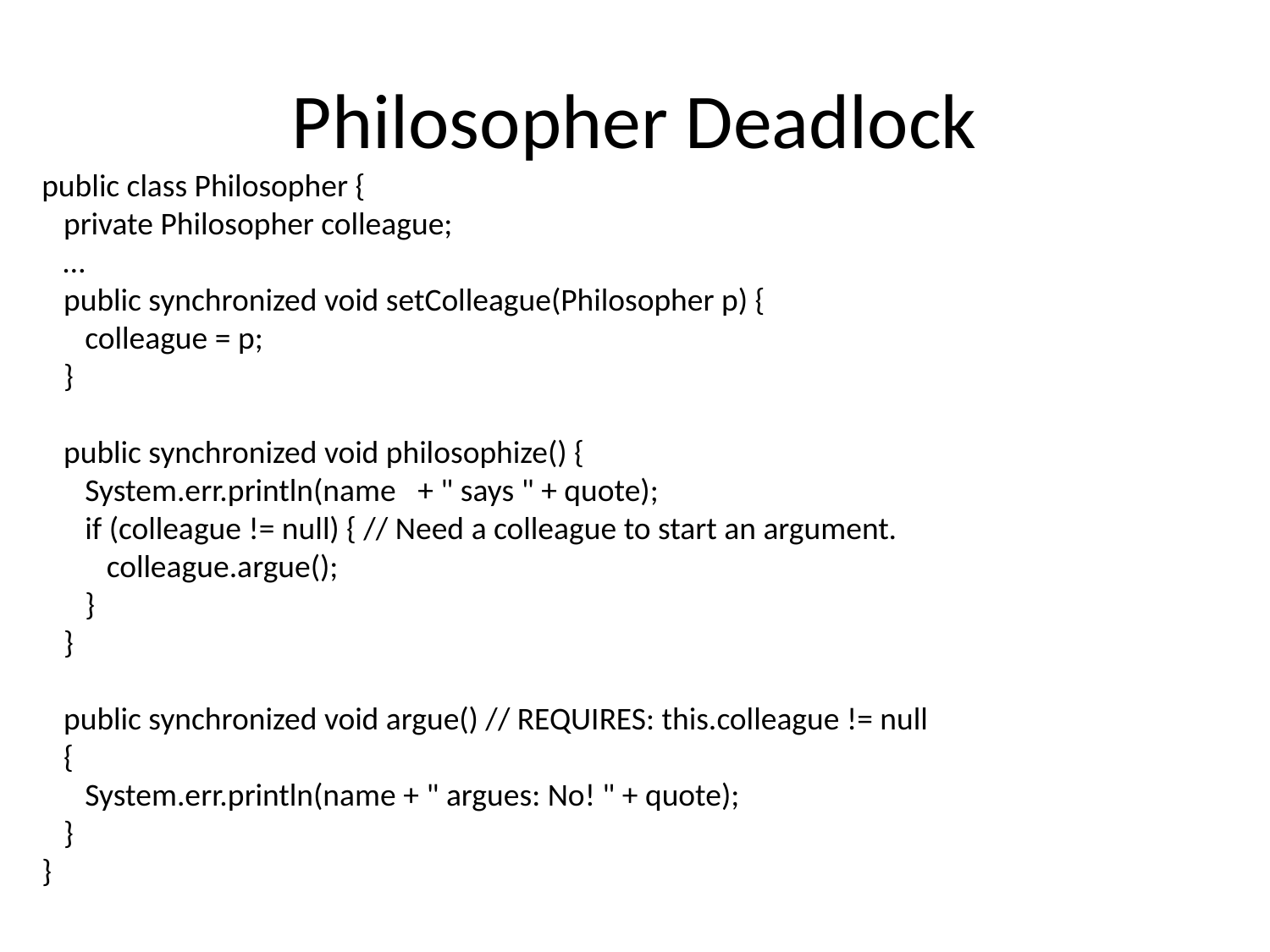

# Philosopher Deadlock
public class Philosopher {
   private Philosopher colleague;
   …
   public synchronized void setColleague(Philosopher p) {
      colleague = p;
   }

   public synchronized void philosophize() {
      System.err.println(name   + " says " + quote);
      if (colleague != null) { // Need a colleague to start an argument.
         colleague.argue();
      }
   }

   public synchronized void argue() // REQUIRES: this.colleague != null
   {
      System.err.println(name + " argues: No! " + quote);
   }
}